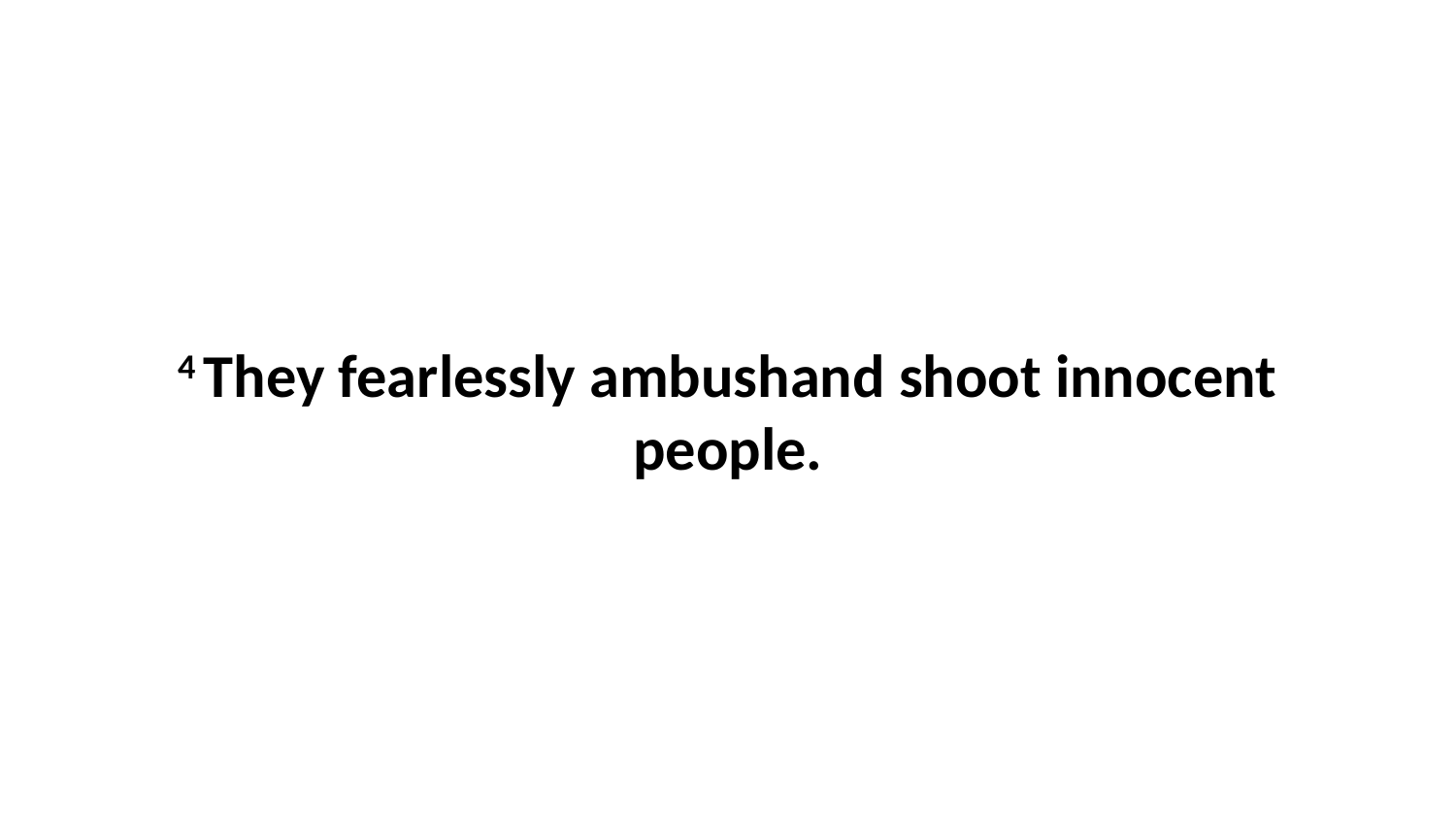

4 They fearlessly ambushand shoot innocent people.